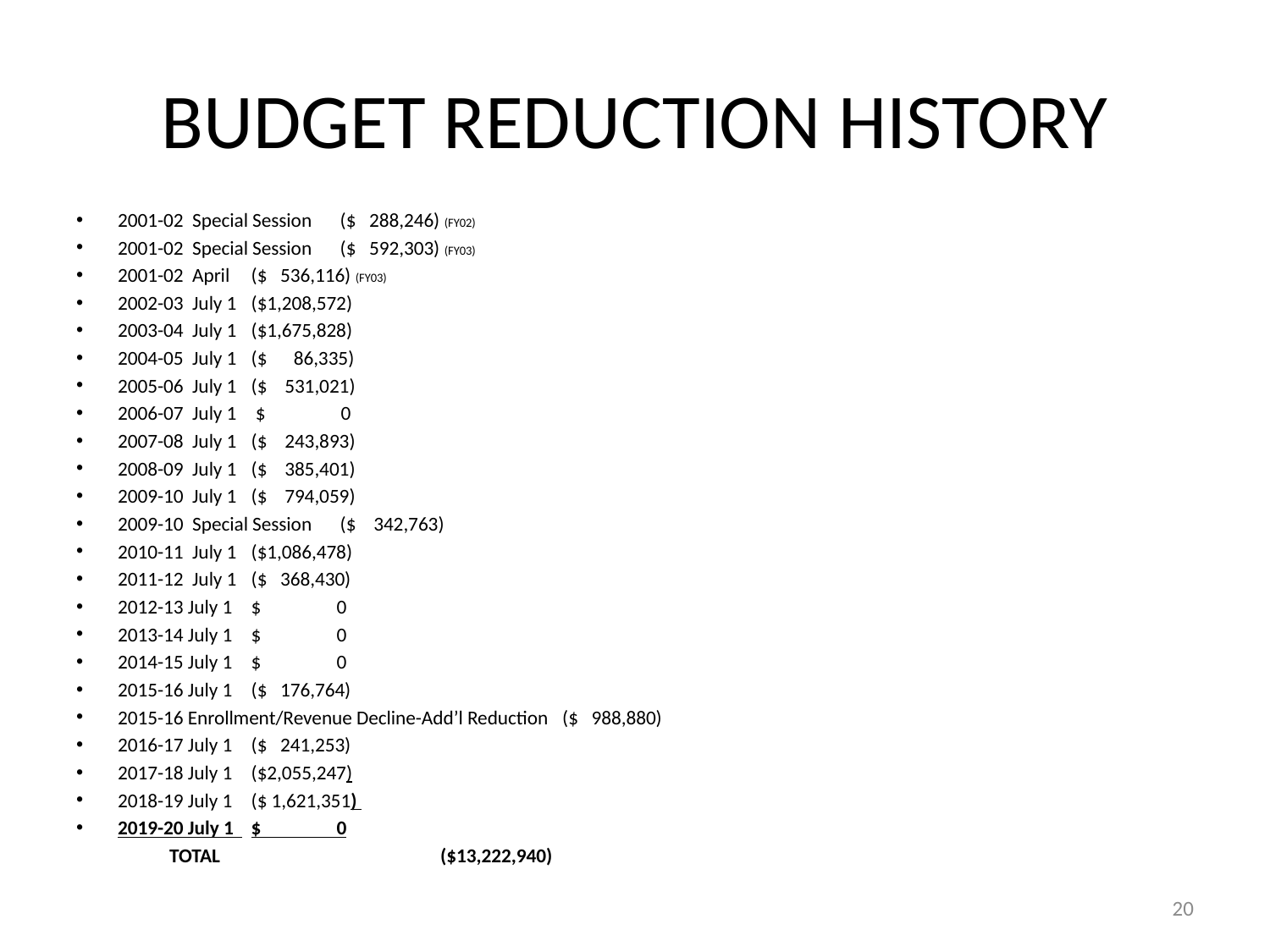

# BUDGET REDUCTION HISTORY
2001-02  Special Session 			($   288,246) (FY02)
2001-02  Special Session			($   592,303) (FY03)
2001-02  April				($   536,116) (FY03)
2002-03  July 1				($1,208,572)
2003-04  July 1				($1,675,828)
2004-05  July 1				($      86,335)
2005-06  July 1				($    531,021)
2006-07  July 1				 $                 0
2007-08  July 1				($    243,893)
2008-09  July 1				($    385,401)
2009-10  July 1				($    794,059)
2009-10  Special Session			($    342,763)
2010-11  July 1				($1,086,478)
2011-12  July 1				($   368,430)
2012-13 July 1				$                 0
2013-14 July 1				$                 0
2014-15 July 1				$                 0
2015-16 July 1				($   176,764)
2015-16 Enrollment/Revenue Decline-Add’l Reduction	($   988,880)
2016-17 July 1				($   241,253)
2017-18 July 1				($2,055,247)
2018-19 July 1				($ 1,621,351)
2019-20 July 1  				$                 0
                     TOTAL			                      ($13,222,940)

20